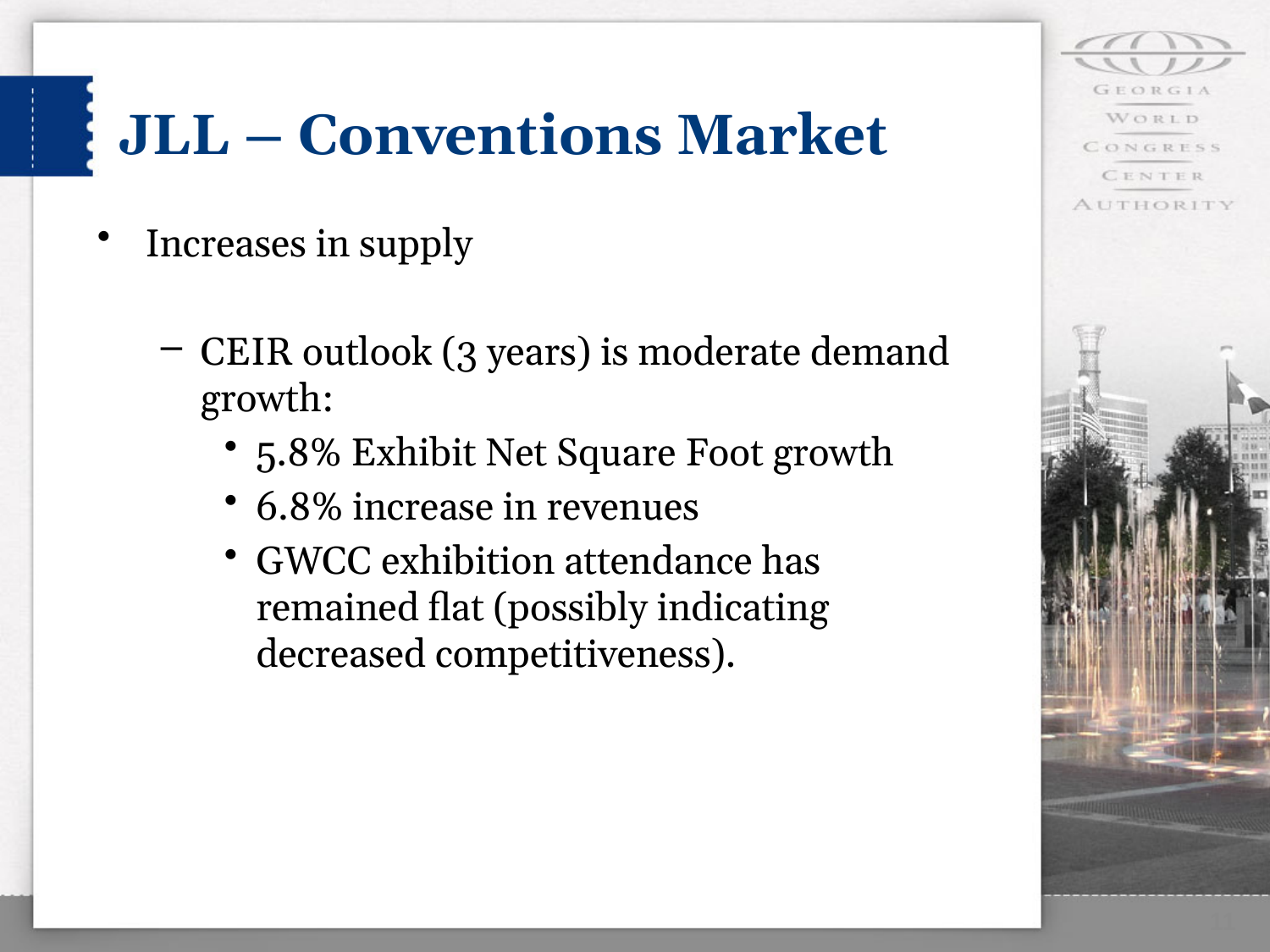

# JLL – Conventions Market
Increases in supply

CEIR outlook (3 years) is moderate demand growth:
5.8% Exhibit Net Square Foot growth
6.8% increase in revenues
GWCC exhibition attendance has remained flat (possibly indicating decreased competitiveness).

11